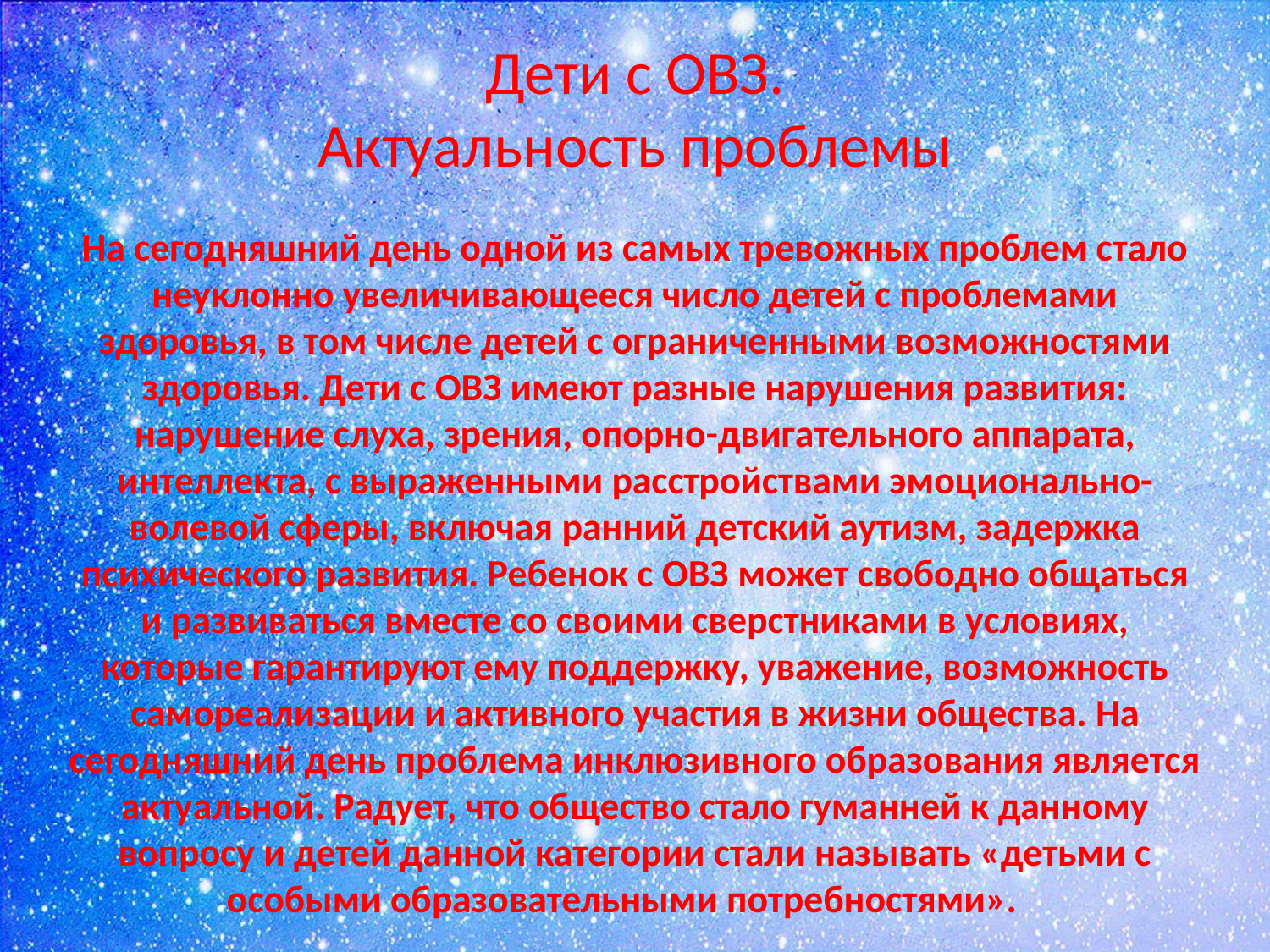

# Дети с ОВЗ. Актуальность проблемы
На сегодняшний день одной из самых тревожных проблем стало неуклонно увеличивающееся число детей с проблемами здоровья, в том числе детей с ограниченными возможностями здоровья. Дети с ОВЗ имеют разные нарушения развития: нарушение слуха, зрения, опорно-двигательного аппарата, интеллекта, с выраженными расстройствами эмоционально-волевой сферы, включая ранний детский аутизм, задержка психического развития. Ребенок с ОВЗ может свободно общаться и развиваться вместе со своими сверстниками в условиях, которые гарантируют ему поддержку, уважение, возможность самореализации и активного участия в жизни общества. На сегодняшний день проблема инклюзивного образования является актуальной. Радует, что общество стало гуманней к данному вопросу и детей данной категории стали называть «детьми с особыми образовательными потребностями».